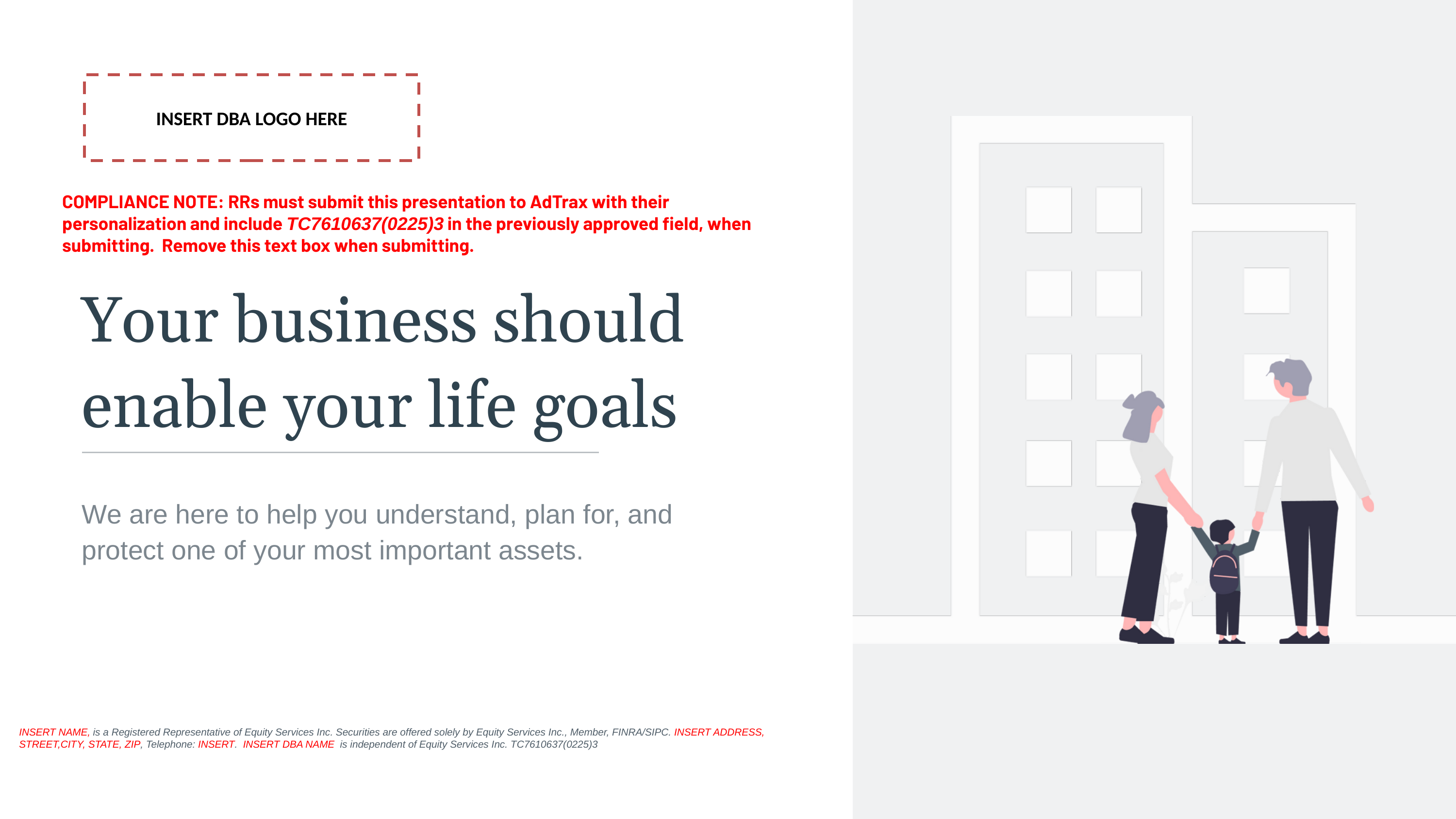

INSERT DBA LOGO HERE

COMPLIANCE NOTE: RRs must submit this presentation to AdTrax with their personalization and include TC7610637(0225)3 in the previously approved field, when submitting.  Remove this text box when submitting.
Your business should enable your life goals

We are here to help you understand, plan for, and protect one of your most important assets.
INSERT NAME, is a Registered Representative of Equity Services Inc. Securities are offered solely by Equity Services Inc., Member, FINRA/SIPC. INSERT ADDRESS, STREET,CITY, STATE, ZIP, Telephone: INSERT.  INSERT DBA NAME  is independent of Equity Services Inc. TC7610637(0225)3